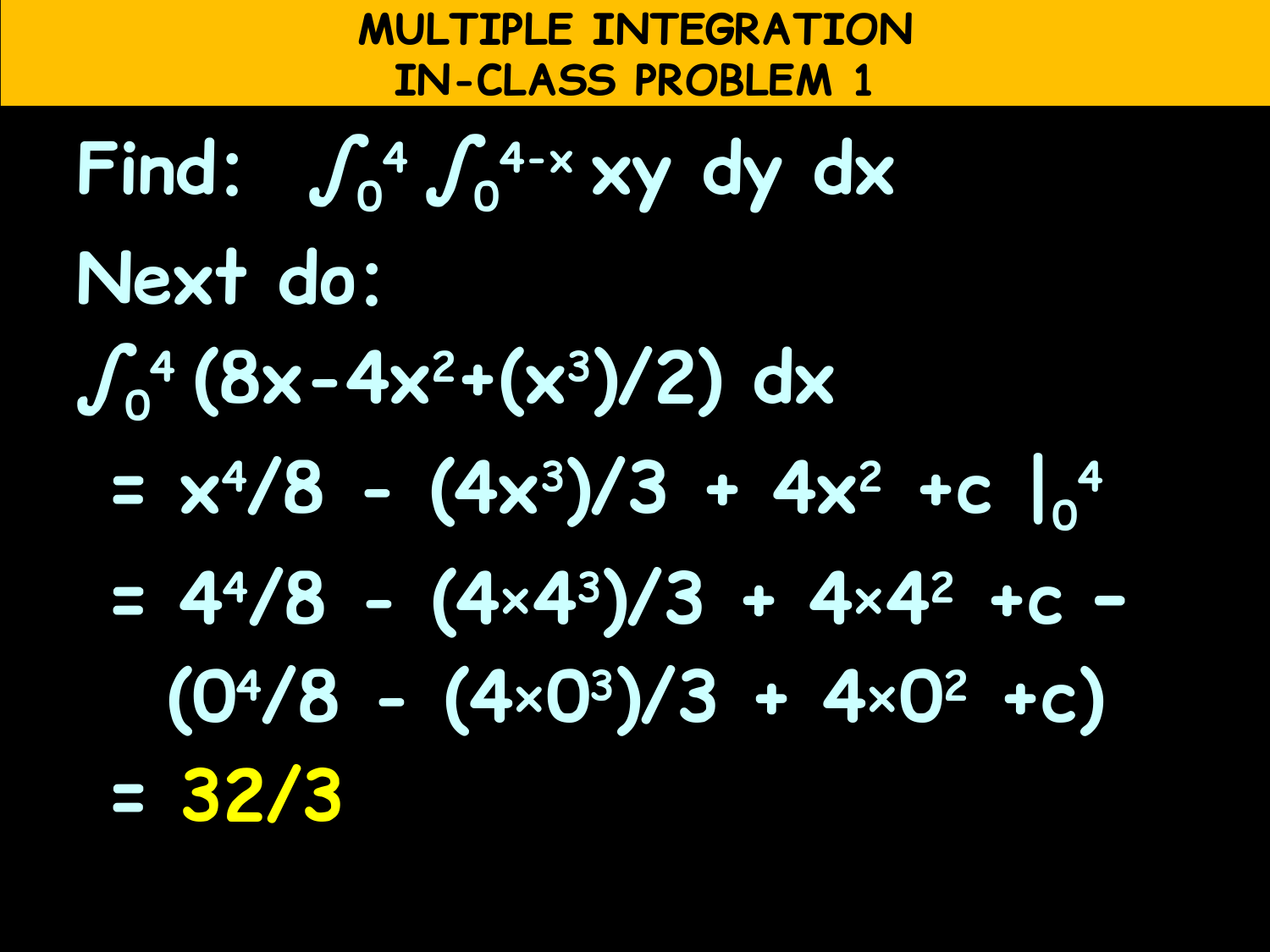

MULTIPLE INTEGRATION
IN-CLASS PROBLEM 1
Find:  ∫04 ∫04-x xy dy dx
Next do:
∫04 (8x-4x2+(x3)/2) dx
 = x4/8 - (4x3)/3 + 4x2 +c |04
 = 44/8 - (4×43)/3 + 4×42 +c –
   (04/8 - (4×03)/3 + 4×02 +c)
 = 32/3